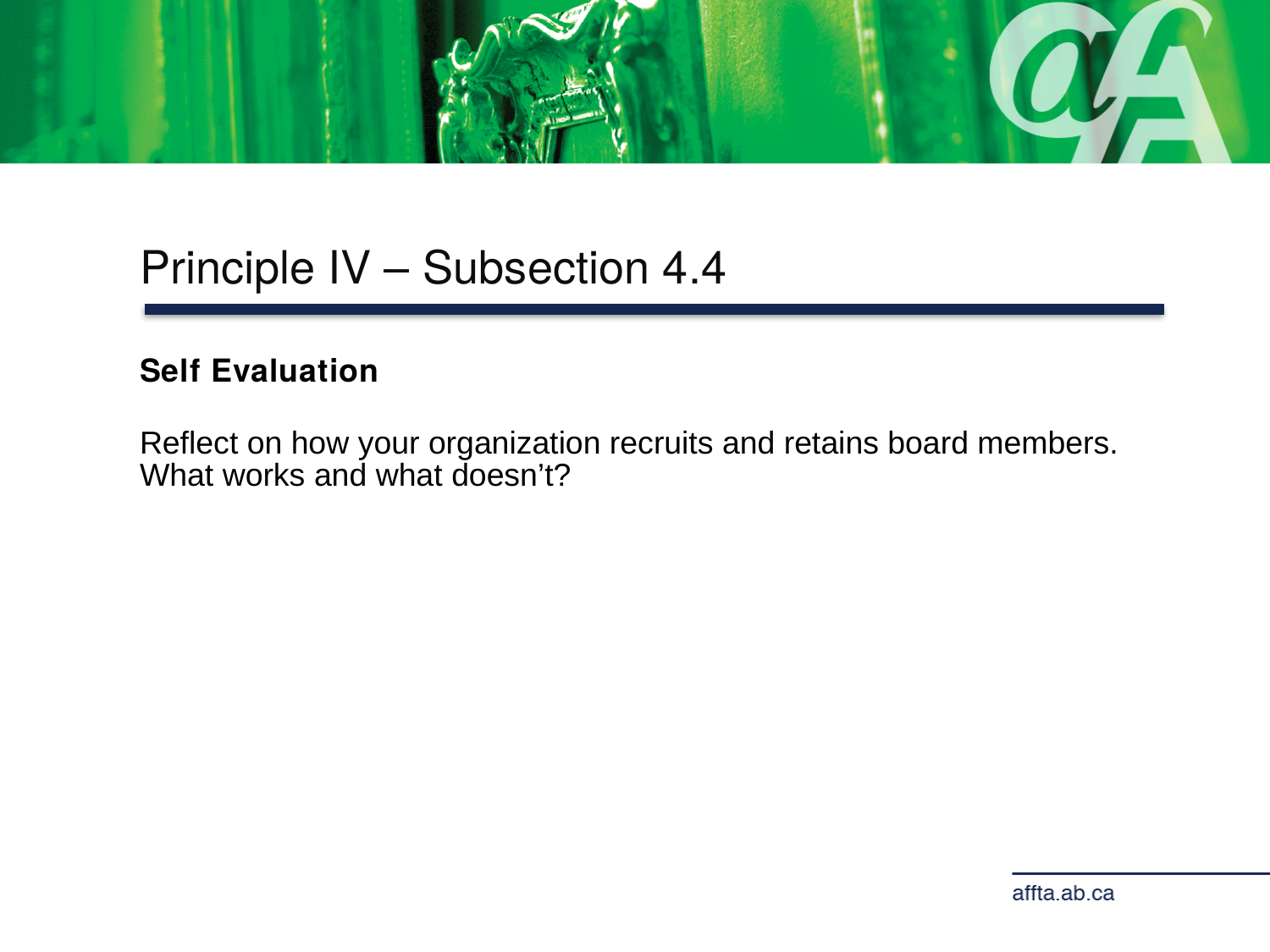

Principle IV – Subsection 4.4

Self Evaluation
Reflect on how your organization recruits and retains board members. What works and what doesn’t?